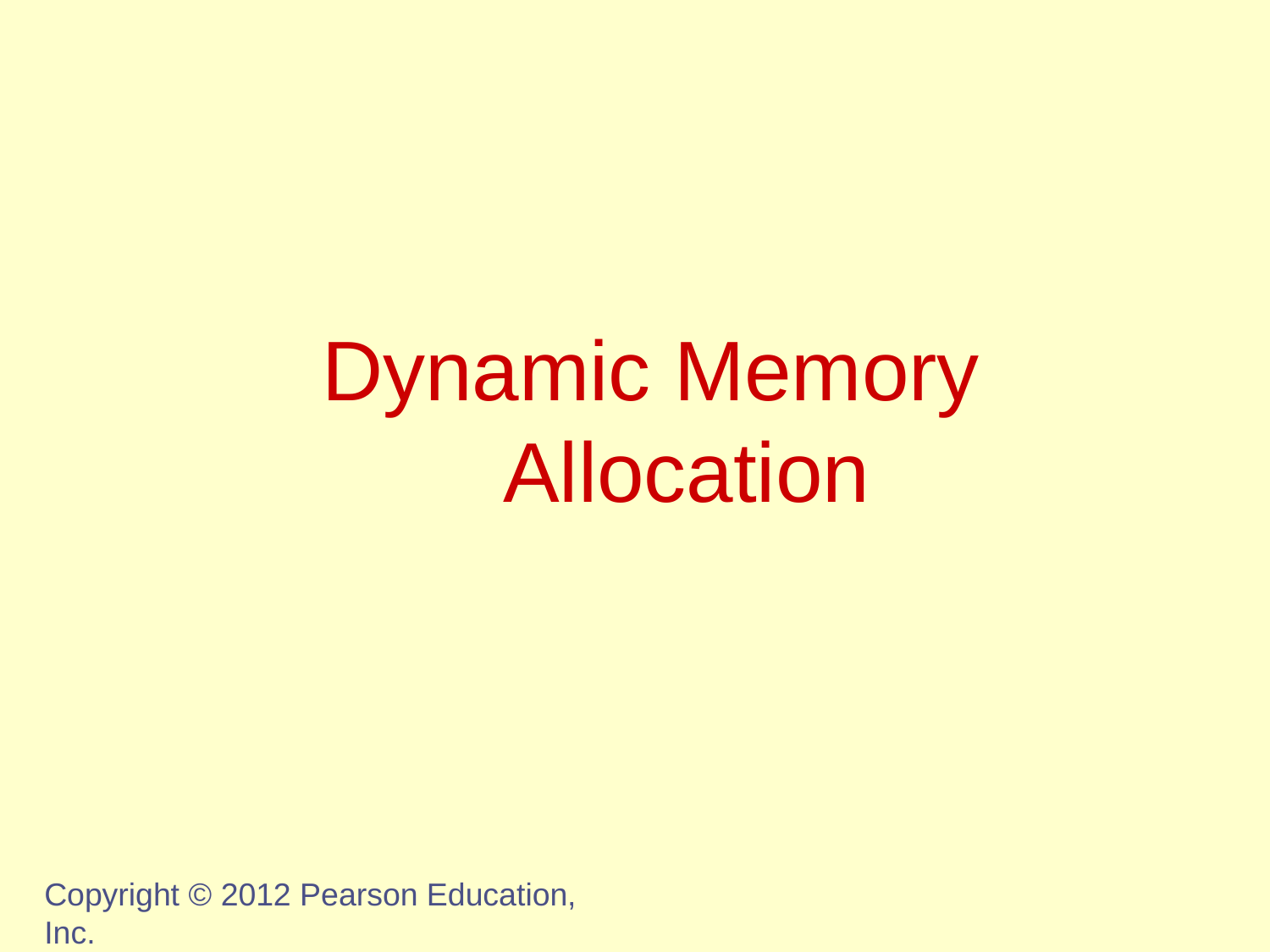

# Dynamic Memory Allocation
Copyright © 2012 Pearson Education, Inc.